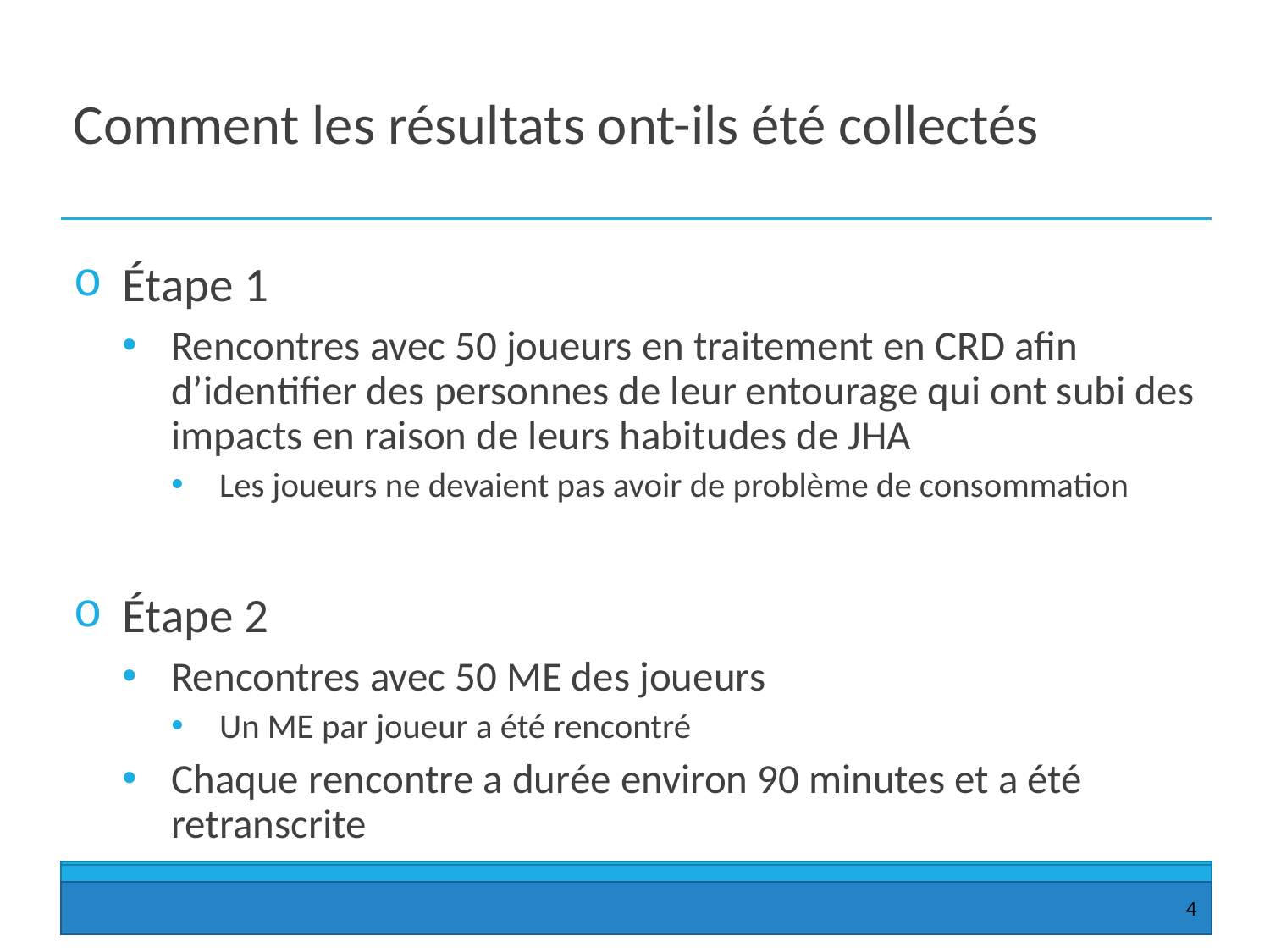

# Comment les résultats ont-ils été collectés
Étape 1
Rencontres avec 50 joueurs en traitement en CRD afin d’identifier des personnes de leur entourage qui ont subi des impacts en raison de leurs habitudes de JHA
Les joueurs ne devaient pas avoir de problème de consommation

Étape 2
Rencontres avec 50 ME des joueurs
Un ME par joueur a été rencontré
Chaque rencontre a durée environ 90 minutes et a été retranscrite

4